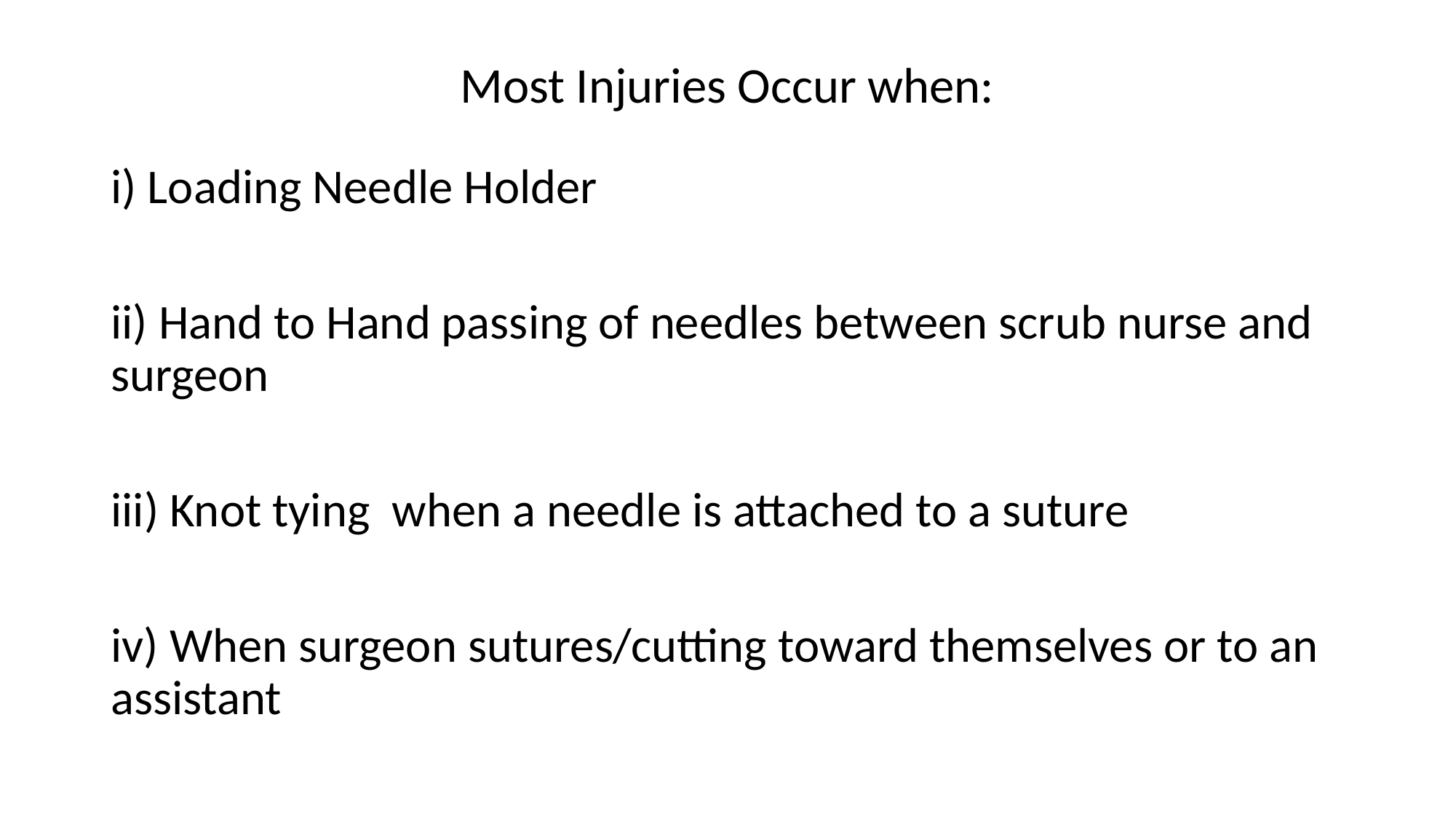

# Most Injuries Occur when:
i) Loading Needle Holder

ii) Hand to Hand passing of needles between scrub nurse and surgeon

iii) Knot tying  when a needle is attached to a suture

iv) When surgeon sutures/cutting toward themselves or to an assistant